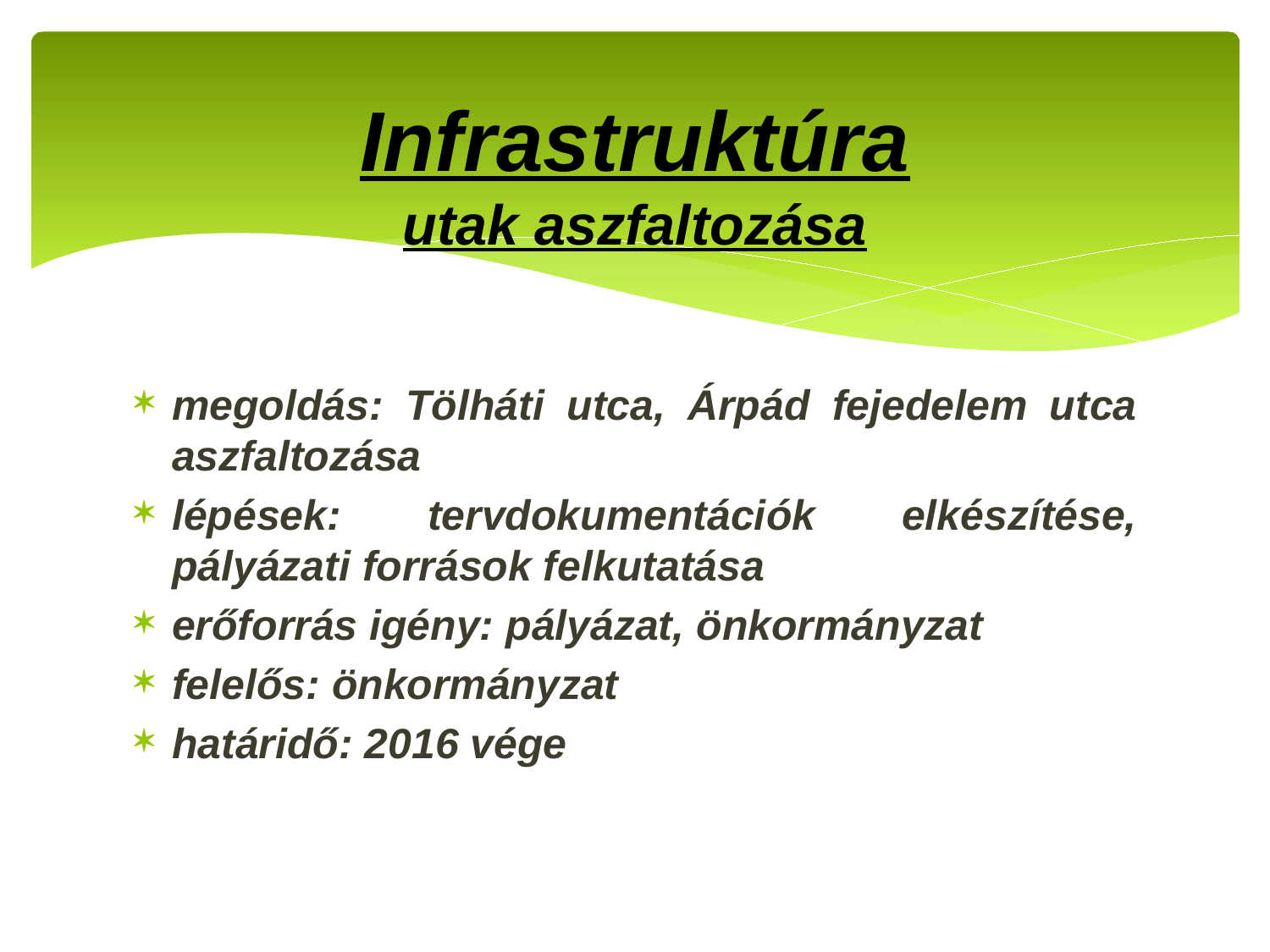

# Infrastruktúra utak aszfaltozása
megoldás: Tölháti utca, Árpád fejedelem utca aszfaltozása
lépések: tervdokumentációk elkészítése, pályázati források felkutatása
erőforrás igény: pályázat, önkormányzat
felelős: önkormányzat
határidő: 2016 vége